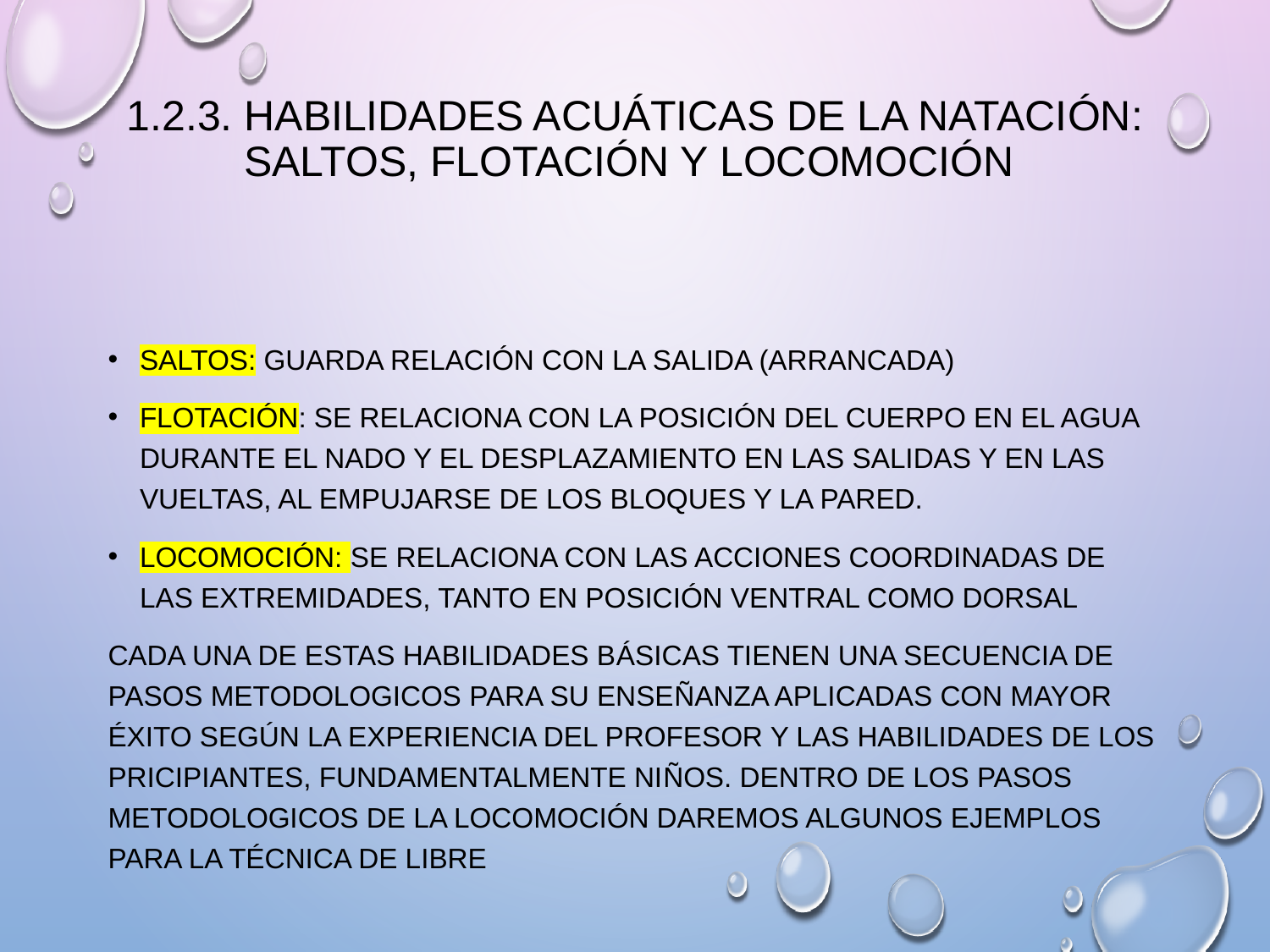

# 1.2.3. Habilidades acuáticas de la natación: Saltos, Flotación y Locomoción
Saltos: gUARDA RELACIÓN CON LA SALIDA (ARRANCADA)
FLOTACIÓN: SE RELACIONA CON LA POSICIÓN DEL CUERPO EN EL AGUA DURANTE EL NADO Y EL DESPLAZAMIENTO EN LAS SALIDAS Y EN LAS VUELTAS, AL EMPUJARSE DE LOS BLOQUES Y LA PARED.
LOCOMOCIÓN: SE RELACIONA CON LAS ACCIONES COORDINADAS DE LAS EXTREMIDADES, TANTO EN POSICIÓN VENTRAL COMO DORSAL
CADA UNA DE ESTAS HABILIDADES BÁSICAS TIENEN UNA SECUENCIA DE PASOS METODOLOGICOS PARA SU ENSEÑANZA APLICADAS CON MAYOR ÉXITO SEGÚN LA EXPERIENCIA DEL PROFESOR Y LAS HABILIDADES DE LOS PRICIPIANTES, FUNDAMENTALMENTE NIÑOS. DENTRO DE LOS PASOS METODOLOGICOS DE LA LOCOMOCIÓN DAREMOS ALGUNOS EJEMPLOS PARA LA TÉCNICA DE LIBRE